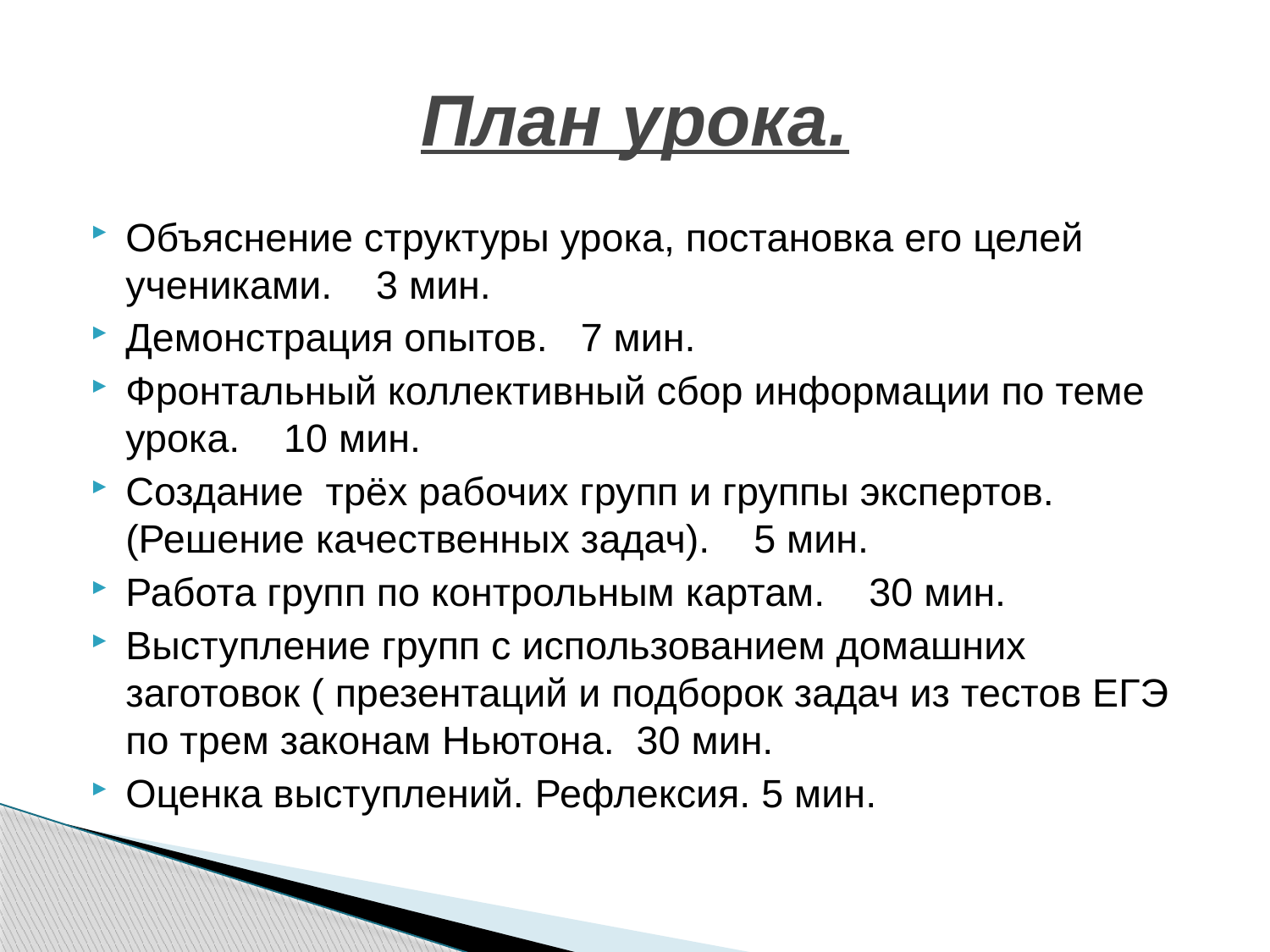

# План урока.
Объяснение структуры урока, постановка его целей учениками.    3 мин.
Демонстрация опытов.   7 мин.
Фронтальный коллективный сбор информации по теме урока.    10 мин.
Создание  трёх рабочих групп и группы экспертов.(Решение качественных задач).    5 мин.
Работа групп по контрольным картам.    30 мин.
Выступление групп с использованием домашних заготовок ( презентаций и подборок задач из тестов ЕГЭ по трем законам Ньютона.  30 мин.
Оценка выступлений. Рефлексия. 5 мин.